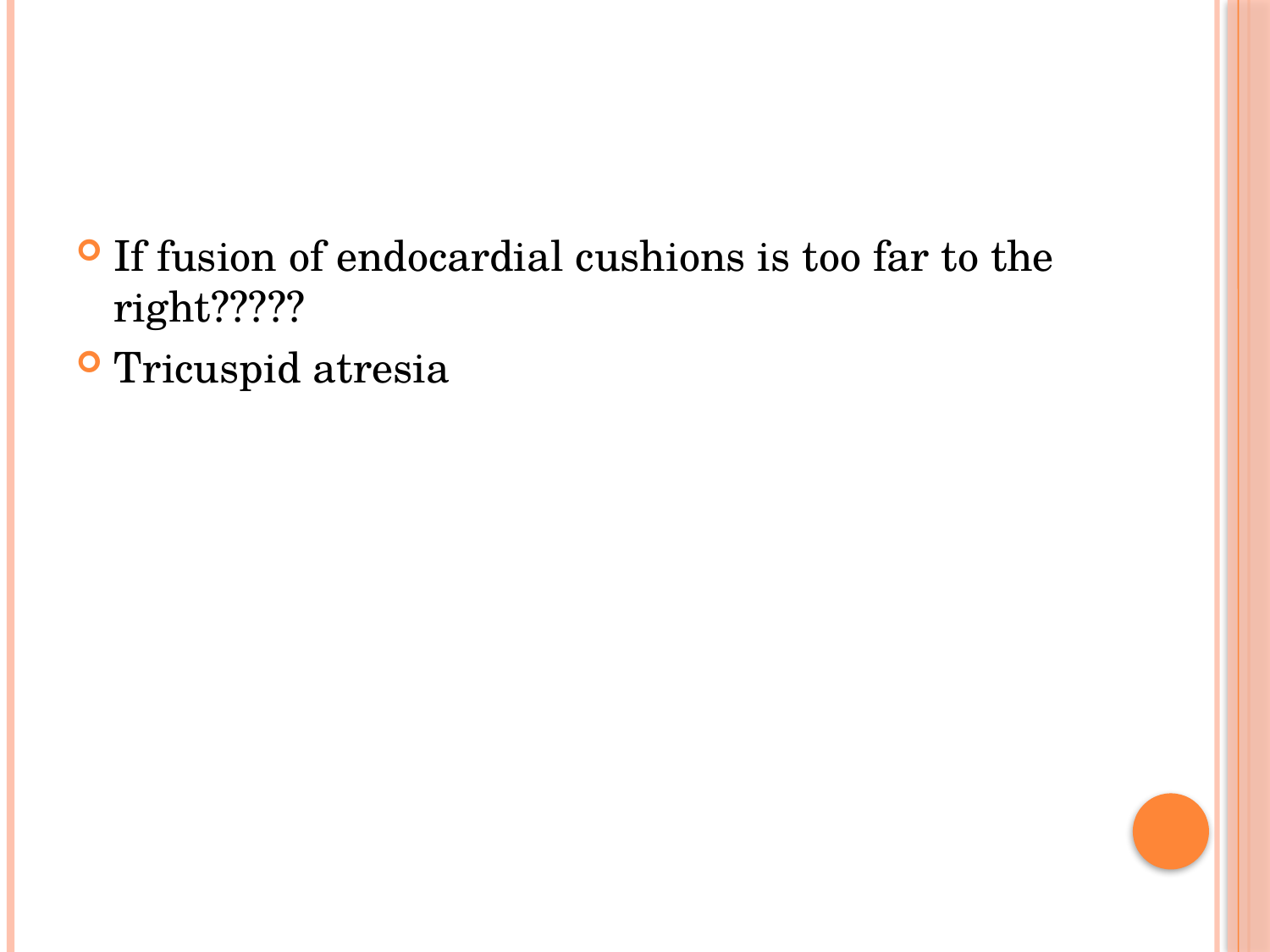

#
If fusion of endocardial cushions is too far to the right?????
Tricuspid atresia